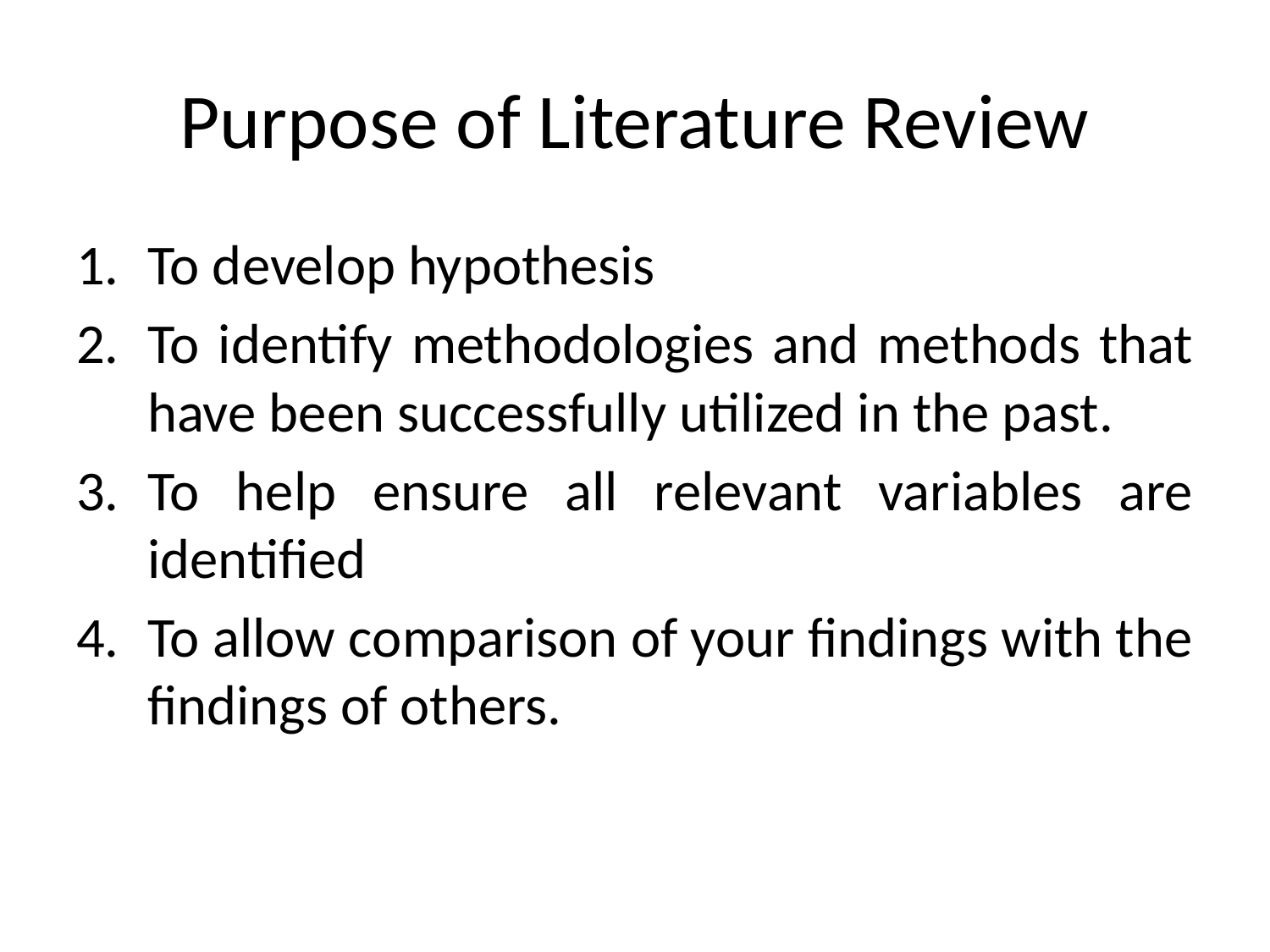

# Purpose of Literature Review
To develop hypothesis
To identify methodologies and methods that have been successfully utilized in the past.
To help ensure all relevant variables are identified
To allow comparison of your findings with the findings of others.